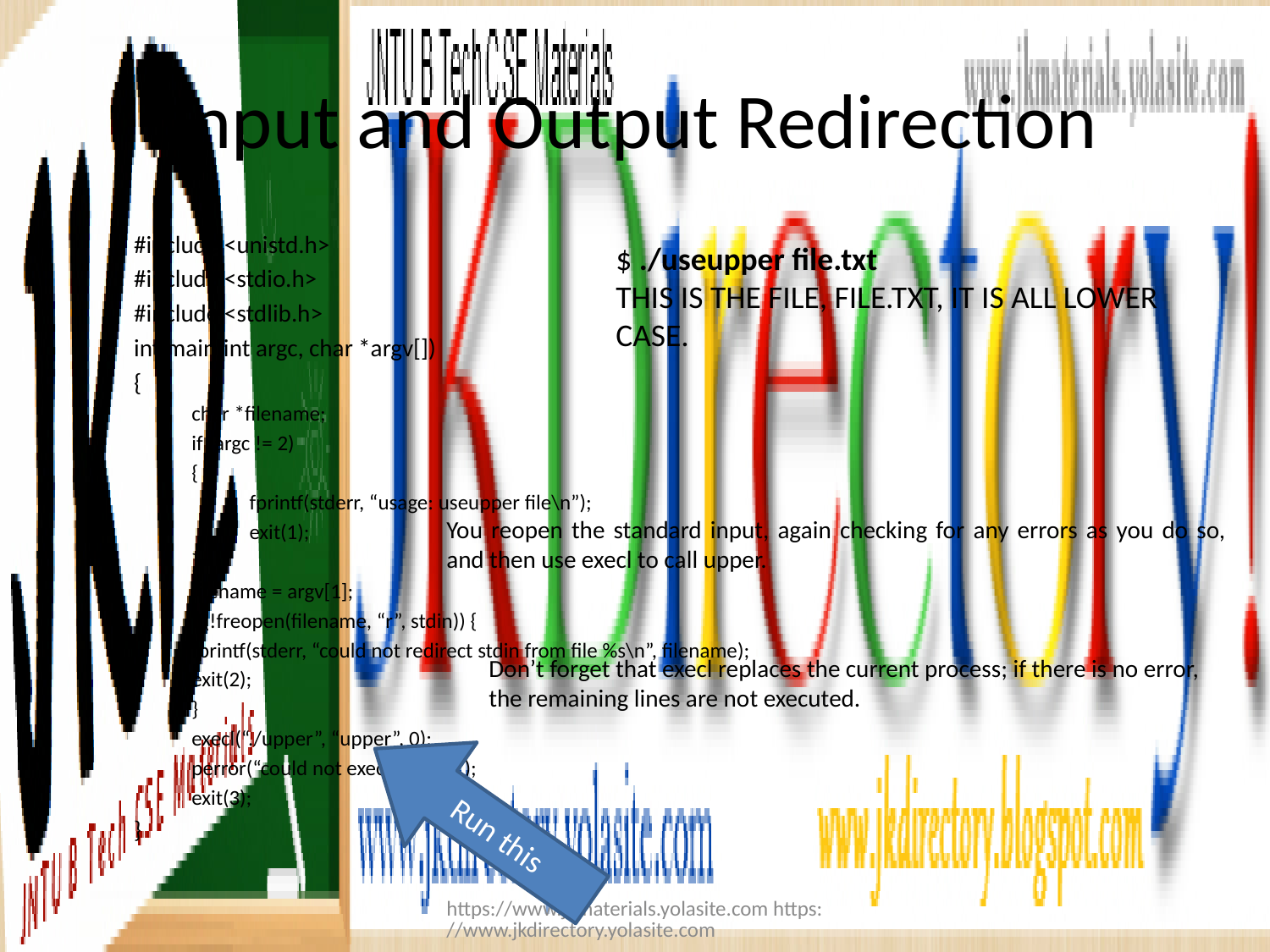

# Input and Output Redirection
#include <unistd.h>
#include <stdio.h>
#include <stdlib.h>
int main(int argc, char *argv[])
{
char *filename;
if (argc != 2)
{
fprintf(stderr, “usage: useupper file\n”);
exit(1);
}
filename = argv[1];
if(!freopen(filename, “r”, stdin)) {
fprintf(stderr, “could not redirect stdin from file %s\n”, filename);
exit(2);
}
execl(“./upper”, “upper”, 0);
perror(“could not exec ./upper”);
exit(3);
}
$ ./useupper file.txt
THIS IS THE FILE, FILE.TXT, IT IS ALL LOWER CASE.
You reopen the standard input, again checking for any errors as you do so, and then use execl to call upper.
Don’t forget that execl replaces the current process; if there is no error, the remaining lines are not executed.
Run this
https://www.jkmaterials.yolasite.com https://www.jkdirectory.yolasite.com